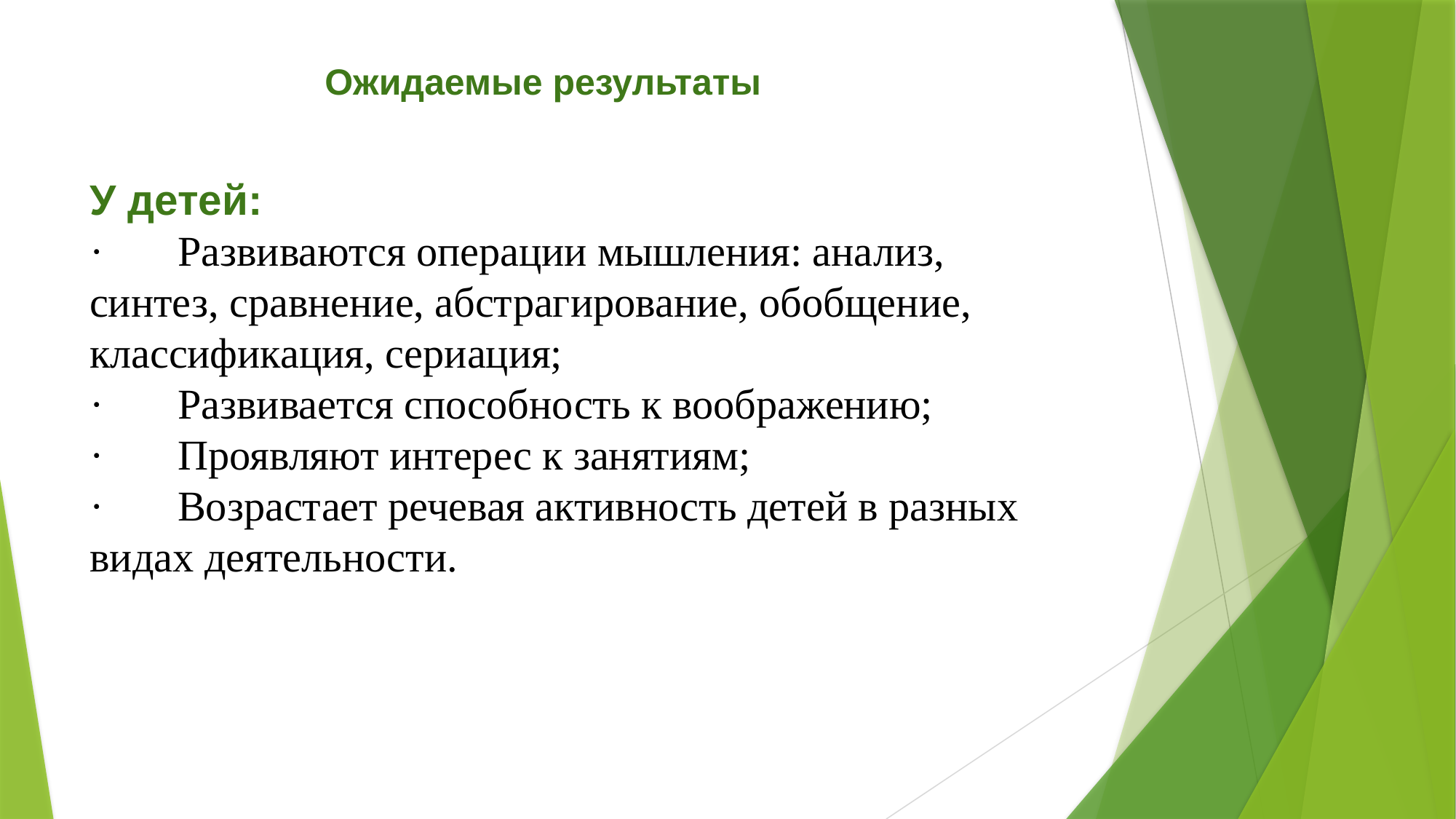

Ожидаемые результаты
У детей:
·       Развиваются операции мышления: анализ, синтез, сравнение, абстрагирование, обобщение, классификация, сериация;
·       Развивается способность к воображению;
·       Проявляют интерес к занятиям;
·       Возрастает речевая активность детей в разных видах деятельности.